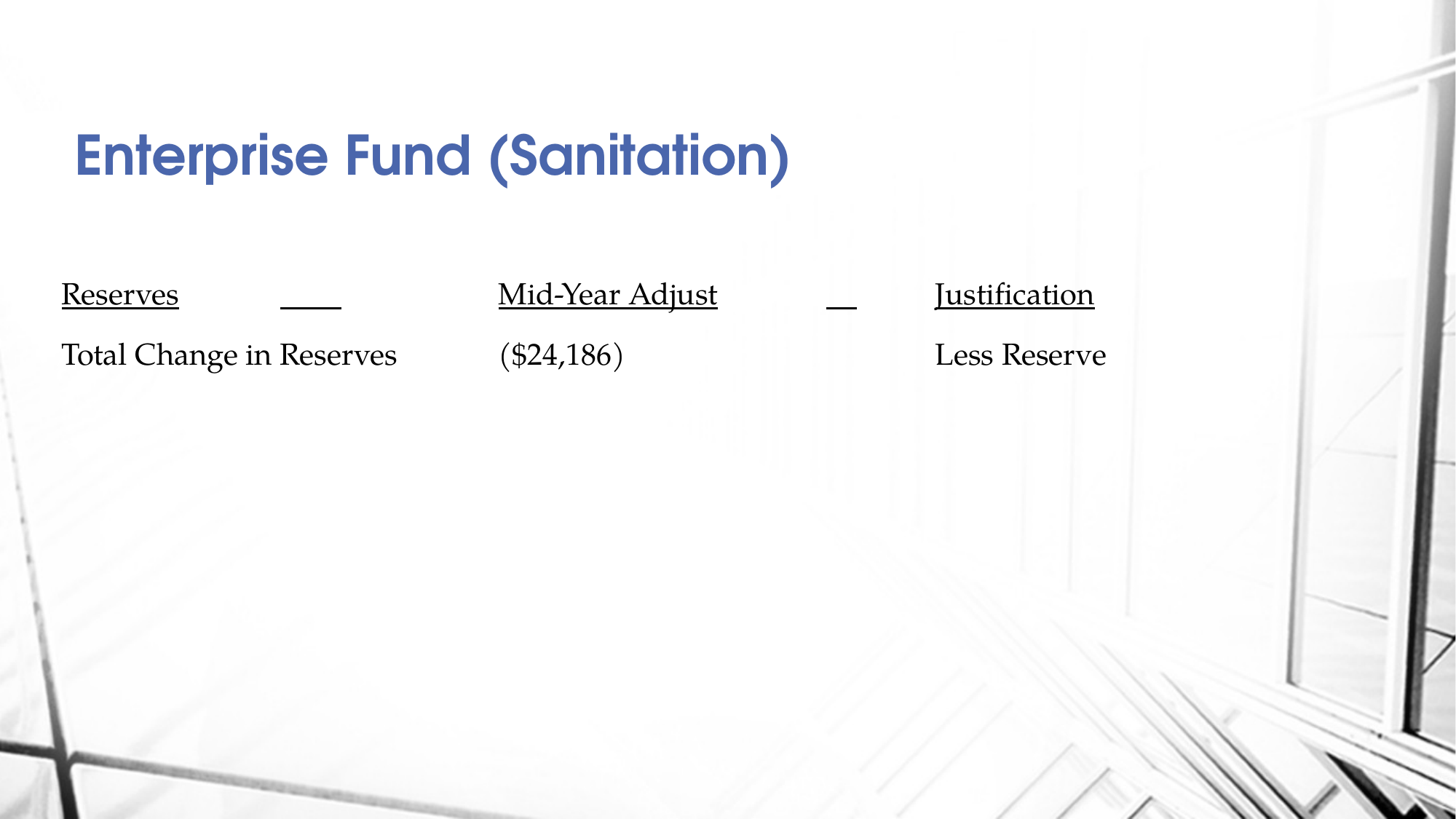

# Enterprise Fund (Sanitation)

Reserves	        		Mid-Year Adjust	    	Justification
Total Change in Reserves 	($24,186)			Less Reserve